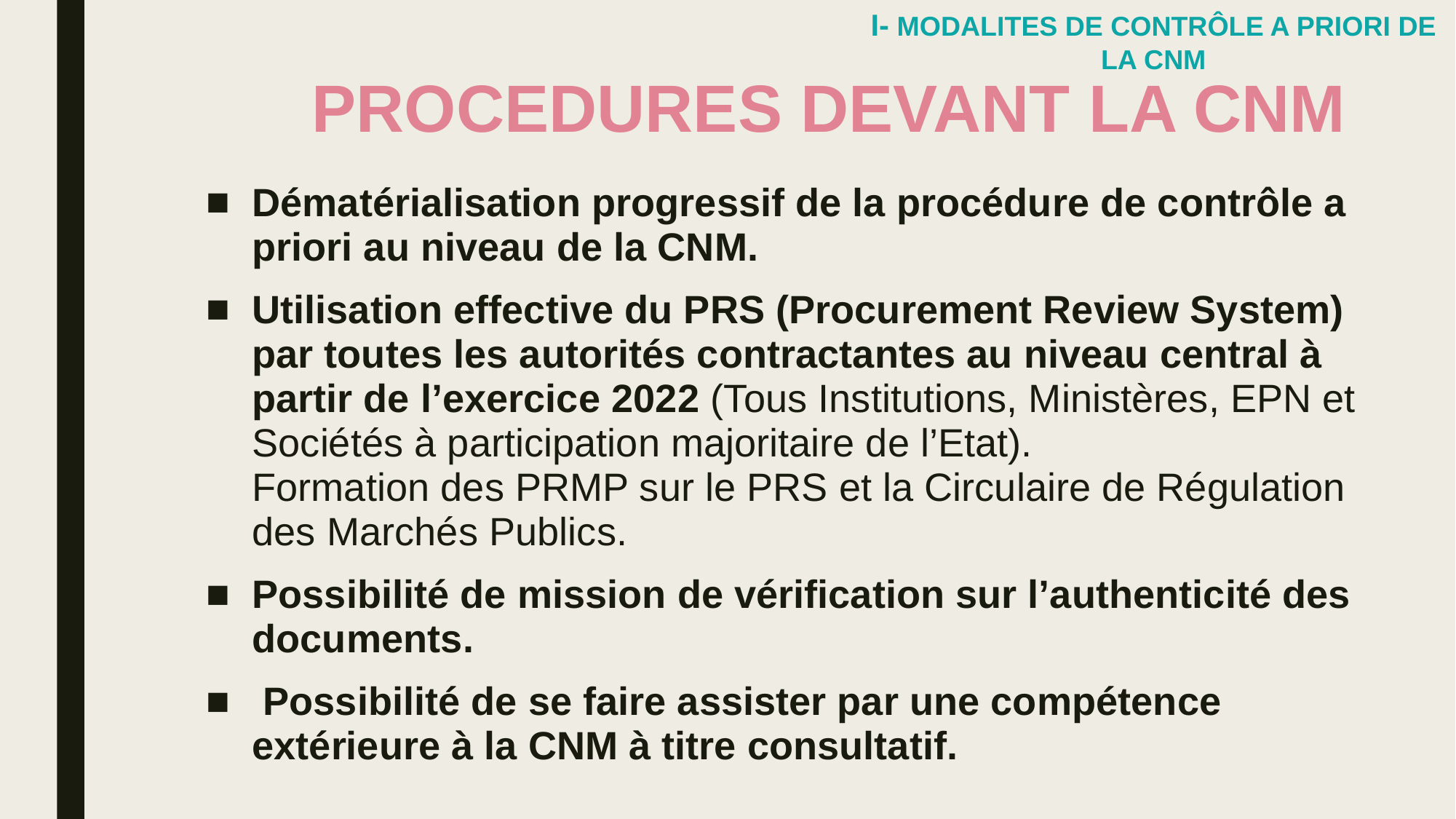

I- MODALITES DE CONTRÔLE A PRIORI DE LA CNM
# PROCEDURES DEVANT LA CNM
Dématérialisation progressif de la procédure de contrôle a priori au niveau de la CNM.
Utilisation effective du PRS (Procurement Review System) par toutes les autorités contractantes au niveau central à partir de l’exercice 2022 (Tous Institutions, Ministères, EPN et Sociétés à participation majoritaire de l’Etat).                        Formation des PRMP sur le PRS et la Circulaire de Régulation des Marchés Publics.
Possibilité de mission de vérification sur l’authenticité des documents.
 Possibilité de se faire assister par une compétence extérieure à la CNM à titre consultatif.